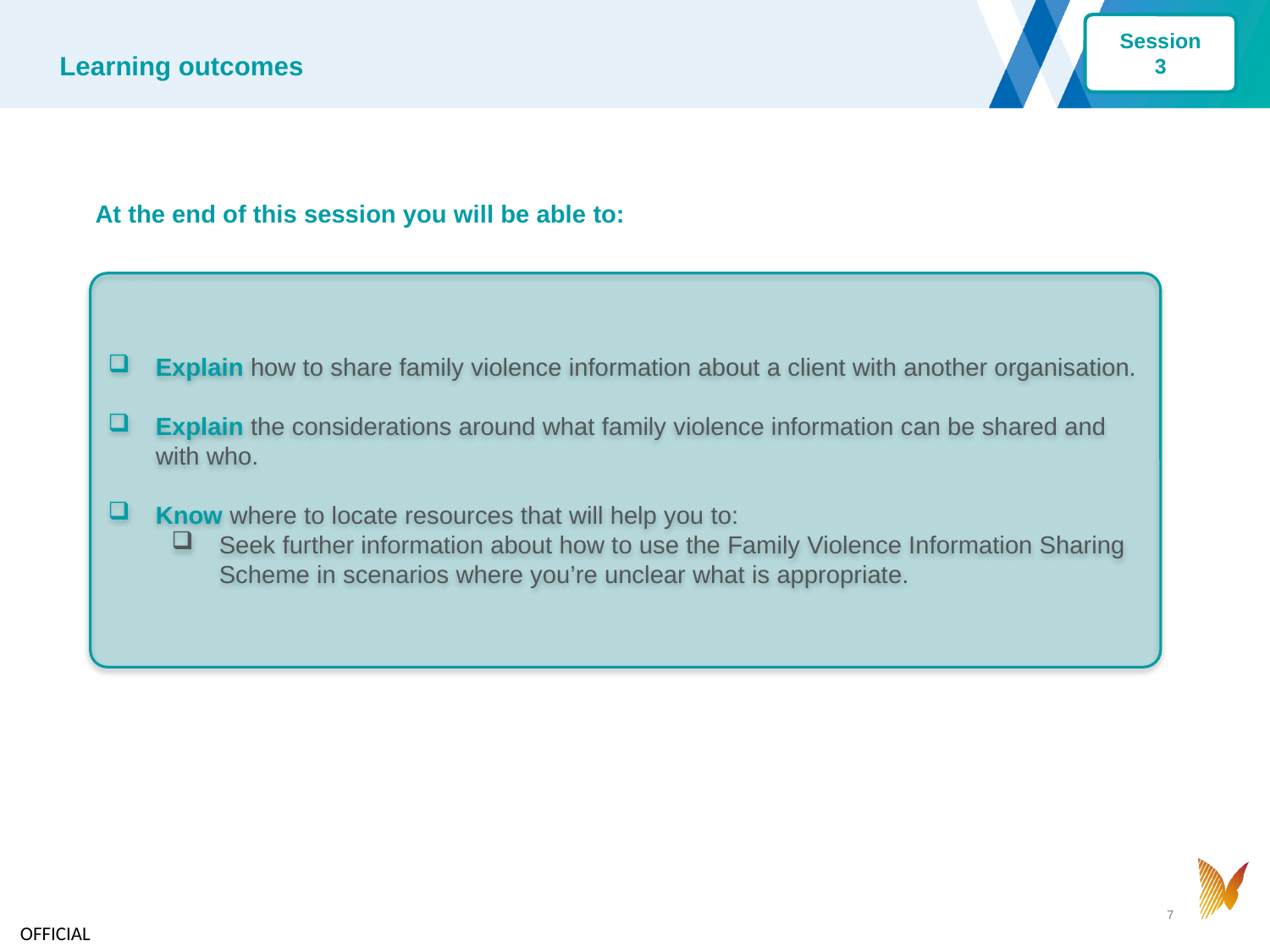

Session 3
Learning outcomes
| At the end of this session you will be able to: |
| --- |
Explain how to share family violence information about a client with another organisation.

Explain the considerations around what family violence information can be shared and with who.

Know where to locate resources that will help you to:
Seek further information about how to use the Family Violence Information Sharing Scheme in scenarios where you’re unclear what is appropriate.
7